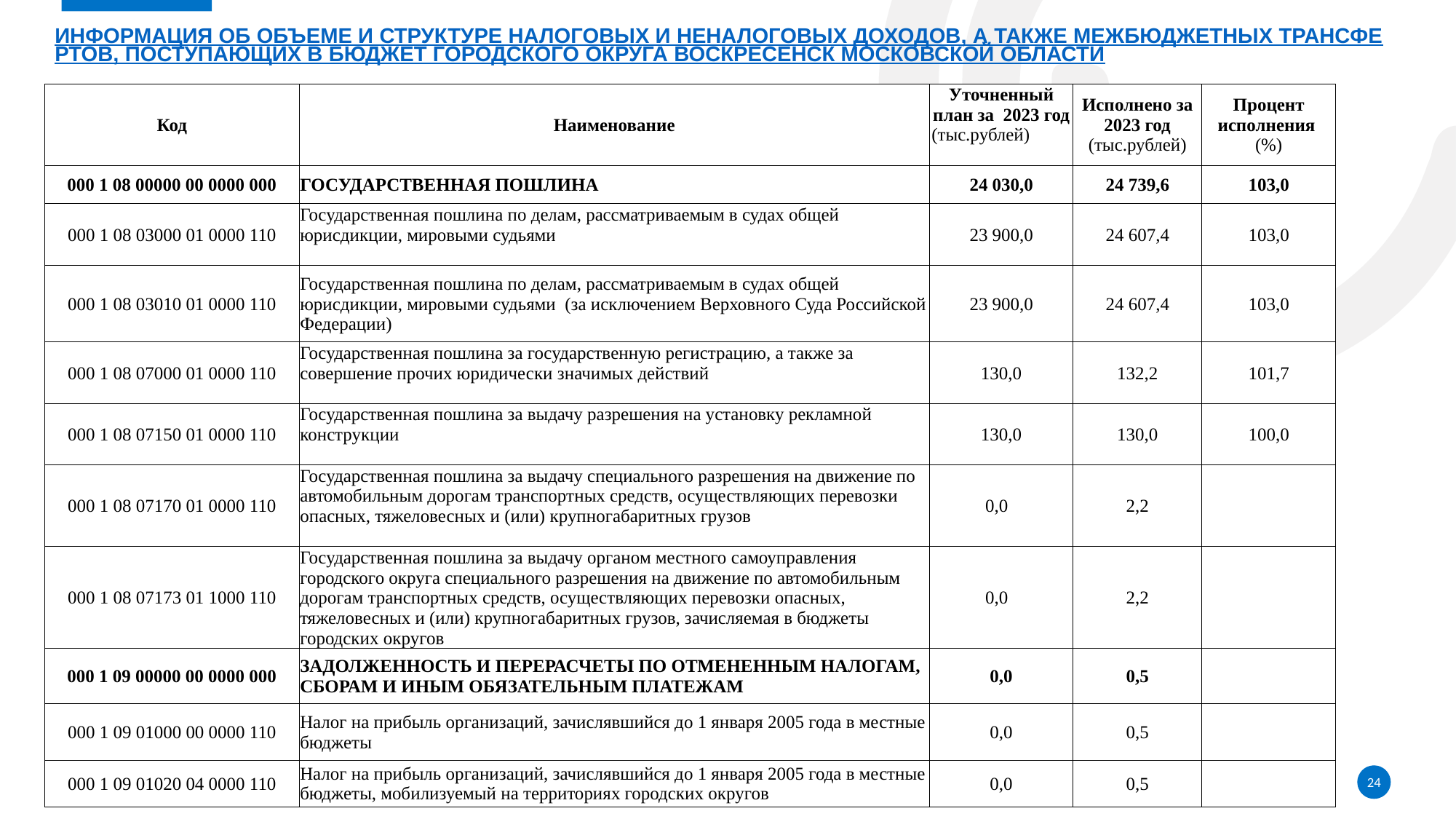

# Информация об объеме и структуре налоговых и неналоговых доходов, а также межбюджетных трансфертов, поступающих в бюджет городского округа Воскресенск Московской области
| Код | Наименование | Уточненный план за 2023 год (тыс.рублей) | Исполнено за 2023 год (тыс.рублей) | Процент исполнения (%) |
| --- | --- | --- | --- | --- |
| 000 1 08 00000 00 0000 000 | ГОСУДАРСТВЕННАЯ ПОШЛИНА | 24 030,0 | 24 739,6 | 103,0 |
| 000 1 08 03000 01 0000 110 | Государственная пошлина по делам, рассматриваемым в судах общей юрисдикции, мировыми судьями | 23 900,0 | 24 607,4 | 103,0 |
| 000 1 08 03010 01 0000 110 | Государственная пошлина по делам, рассматриваемым в судах общей юрисдикции, мировыми судьями (за исключением Верховного Суда Российской Федерации) | 23 900,0 | 24 607,4 | 103,0 |
| 000 1 08 07000 01 0000 110 | Государственная пошлина за государственную регистрацию, а также за совершение прочих юридически значимых действий | 130,0 | 132,2 | 101,7 |
| 000 1 08 07150 01 0000 110 | Государственная пошлина за выдачу разрешения на установку рекламной конструкции | 130,0 | 130,0 | 100,0 |
| 000 1 08 07170 01 0000 110 | Государственная пошлина за выдачу специального разрешения на движение по автомобильным дорогам транспортных средств, осуществляющих перевозки опасных, тяжеловесных и (или) крупногабаритных грузов | 0,0 | 2,2 |  |
| 000 1 08 07173 01 1000 110 | Государственная пошлина за выдачу органом местного самоуправления городского округа специального разрешения на движение по автомобильным дорогам транспортных средств, осуществляющих перевозки опасных, тяжеловесных и (или) крупногабаритных грузов, зачисляемая в бюджеты городских округов | 0,0 | 2,2 |  |
| 000 1 09 00000 00 0000 000 | ЗАДОЛЖЕННОСТЬ И ПЕРЕРАСЧЕТЫ ПО ОТМЕНЕННЫМ НАЛОГАМ, СБОРАМ И ИНЫМ ОБЯЗАТЕЛЬНЫМ ПЛАТЕЖАМ | 0,0 | 0,5 |  |
| 000 1 09 01000 00 0000 110 | Налог на прибыль организаций, зачислявшийся до 1 января 2005 года в местные бюджеты | 0,0 | 0,5 |  |
| 000 1 09 01020 04 0000 110 | Налог на прибыль организаций, зачислявшийся до 1 января 2005 года в местные бюджеты, мобилизуемый на территориях городских округов | 0,0 | 0,5 |  |

24